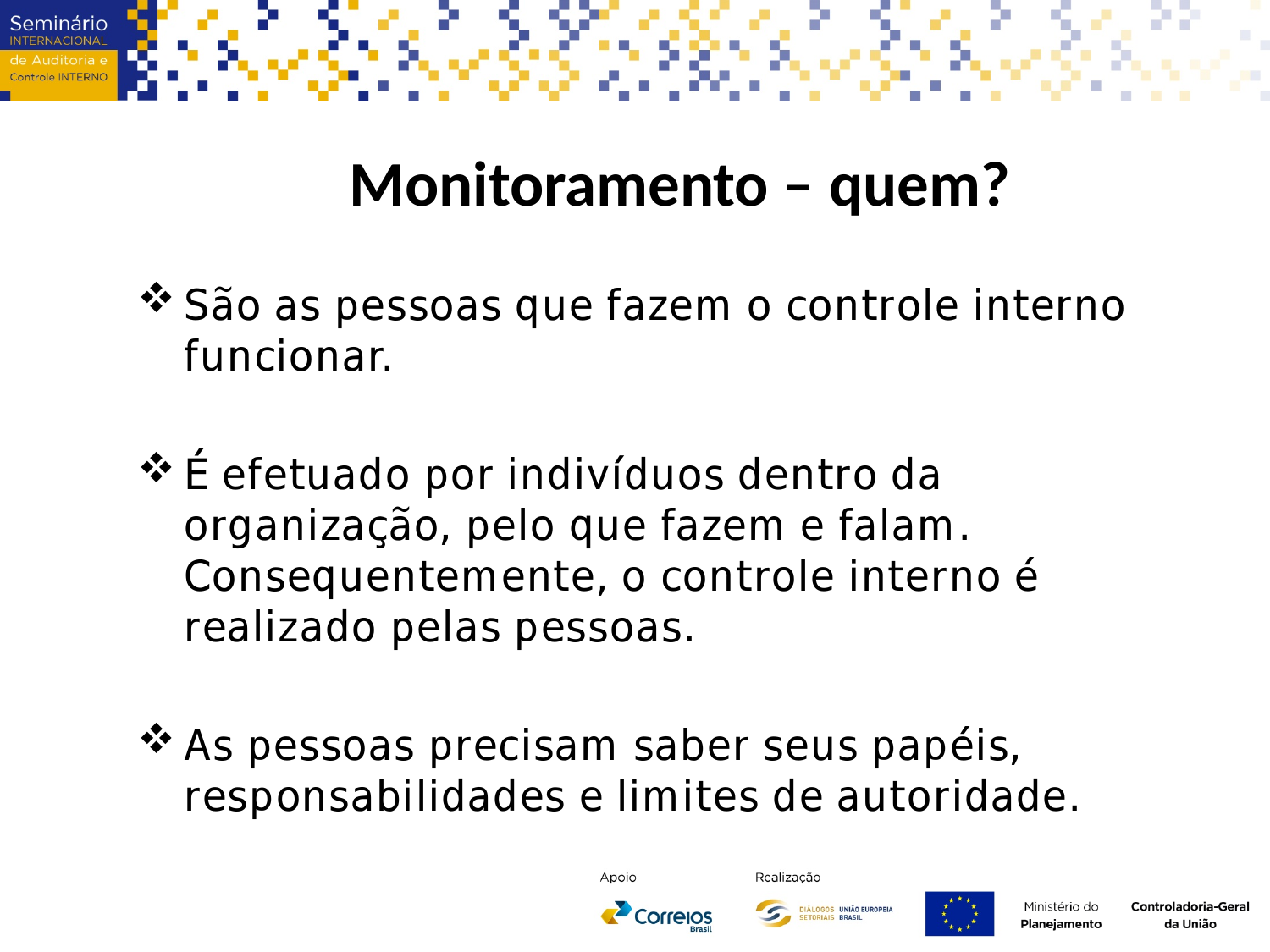

Monitoramento – quem?

São as pessoas que fazem o controle interno funcionar.

É efetuado por indivíduos dentro da organização, pelo que fazem e falam. Consequentemente, o controle interno é realizado pelas pessoas.

As pessoas precisam saber seus papéis,  responsabilidades e limites de autoridade.